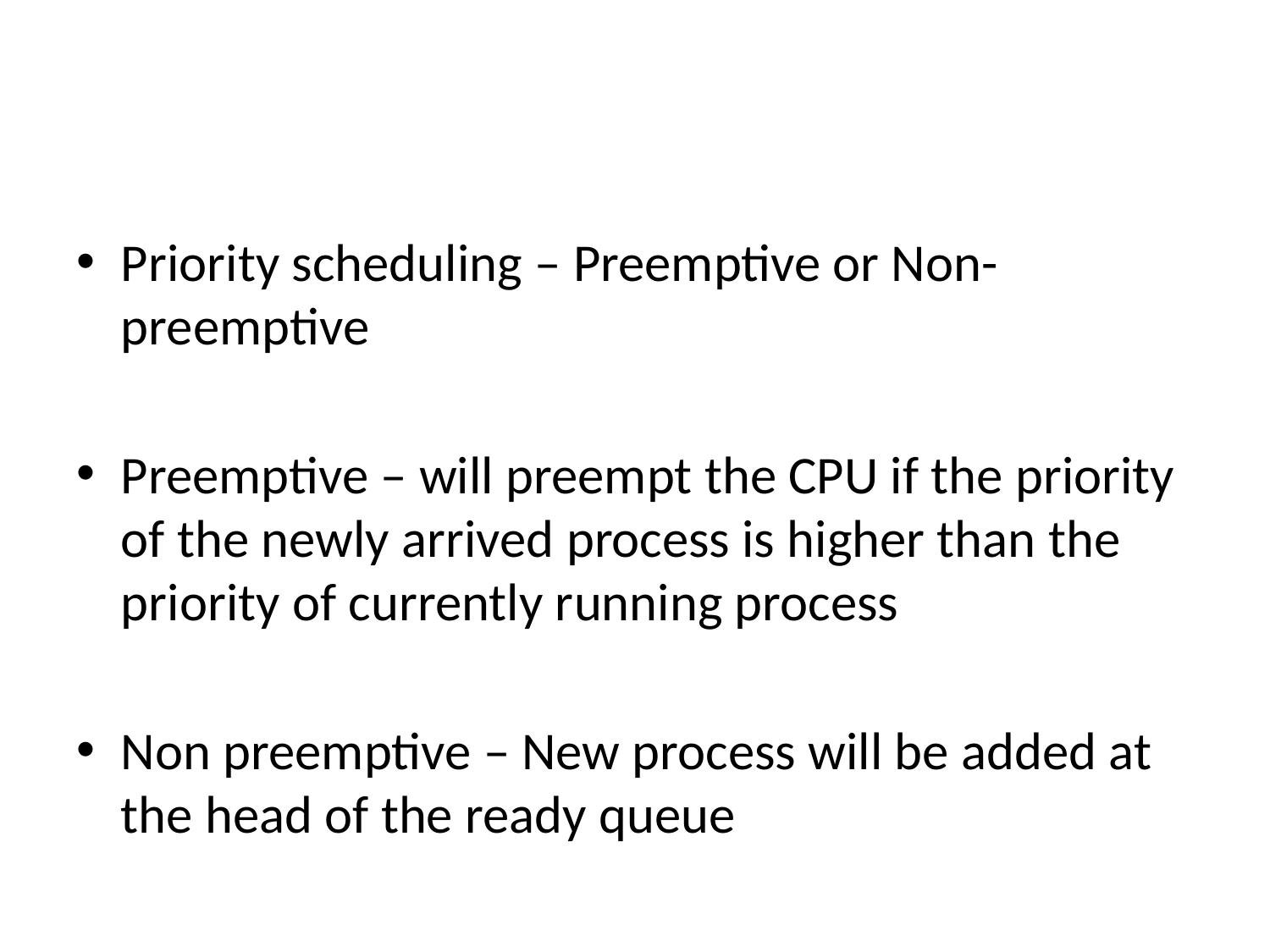

#
Priority scheduling – Preemptive or Non-preemptive

Preemptive – will preempt the CPU if the priority of the newly arrived process is higher than the priority of currently running process

Non preemptive – New process will be added at the head of the ready queue